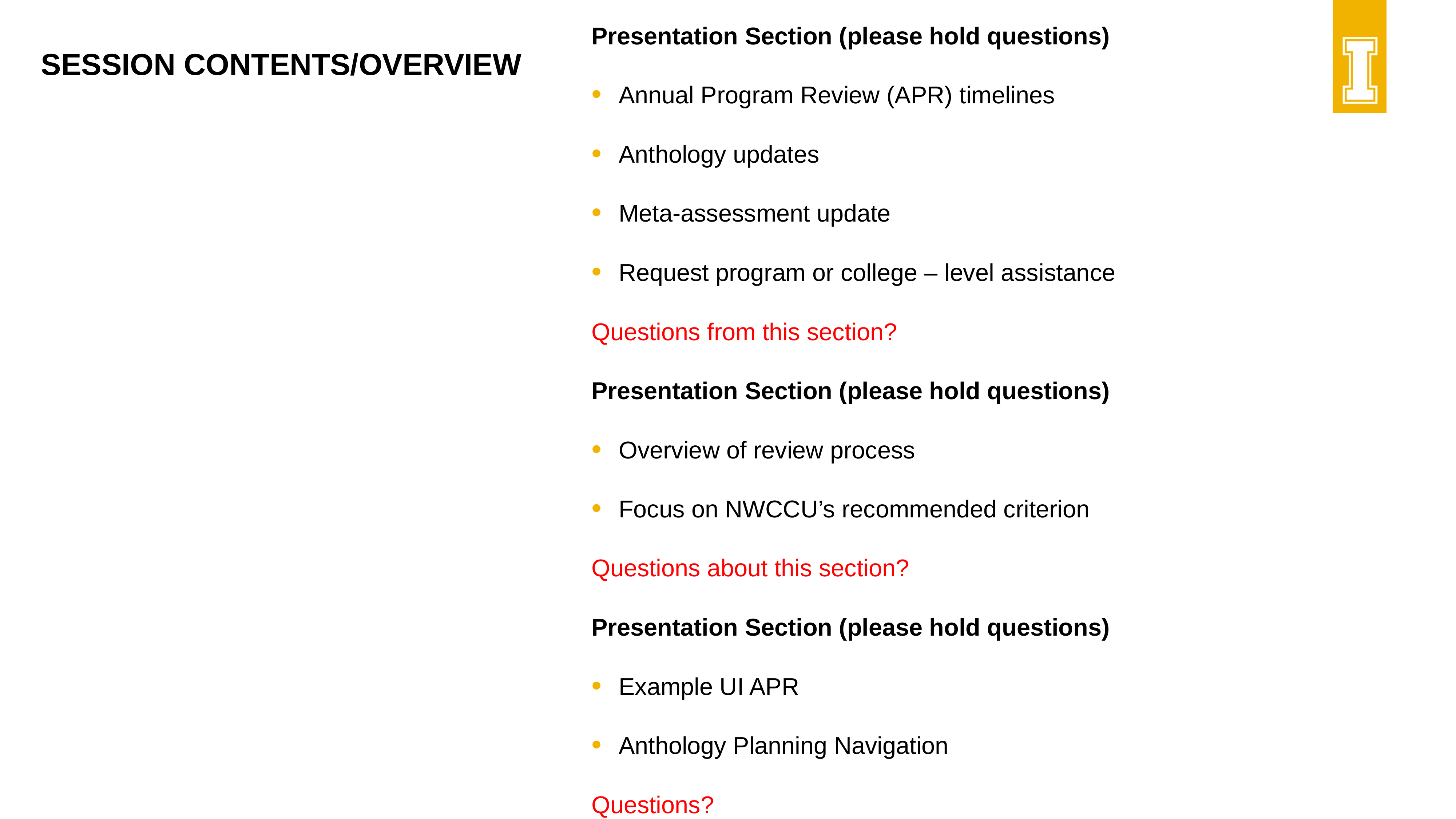

# Session Contents/Overview
Presentation Section (please hold questions)
Annual Program Review (APR) timelines
Anthology updates
Meta-assessment update
Request program or college – level assistance
Questions from this section?
Presentation Section (please hold questions)
Overview of review process
Focus on NWCCU’s recommended criterion
Questions about this section?
Presentation Section (please hold questions)
Example UI APR
Anthology Planning Navigation
Questions?